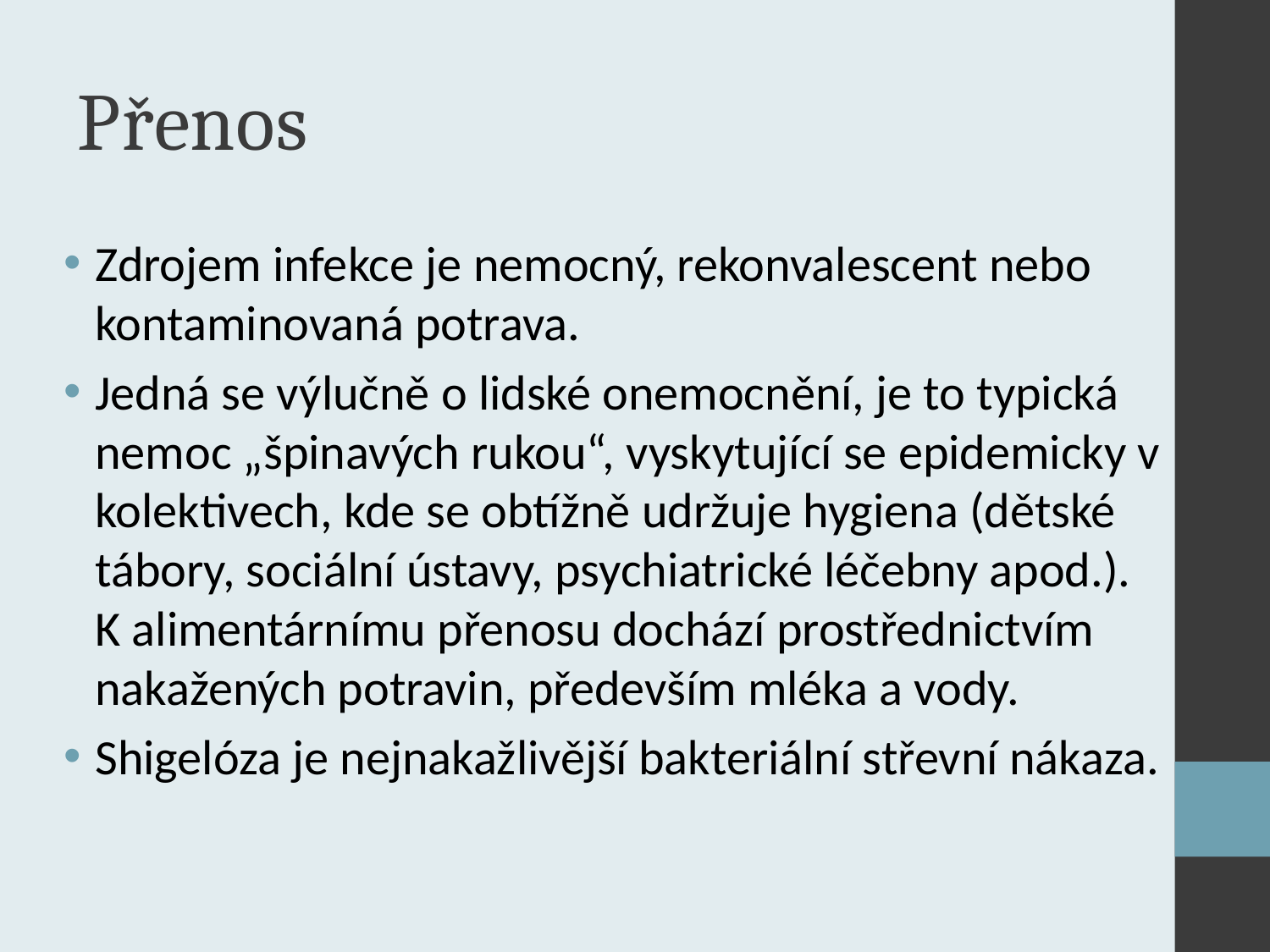

# Přenos
Zdrojem infekce je nemocný, rekonvalescent nebo kontaminovaná potrava.
Jedná se výlučně o lidské onemocnění, je to typická nemoc „špinavých rukou“, vyskytující se epidemicky v kolektivech, kde se obtížně udržuje hygiena (dětské tábory, sociální ústavy, psychiatrické léčebny apod.). K alimentárnímu přenosu dochází prostřednictvím nakažených potravin, především mléka a vody.
Shigelóza je nejnakažlivější bakteriální střevní nákaza.